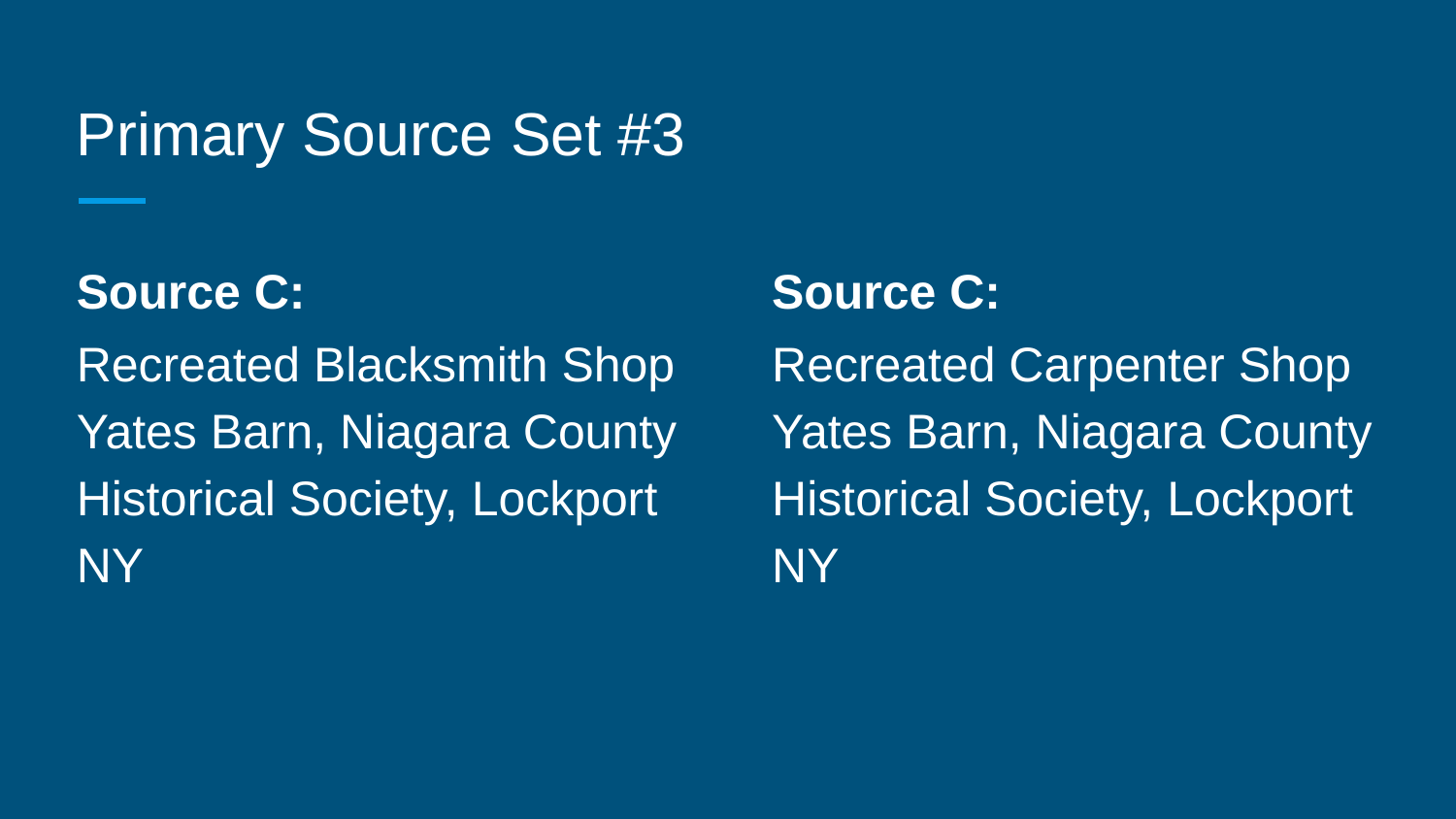

# Primary Source Set #3
Source C:
Recreated Blacksmith Shop Yates Barn, Niagara County Historical Society, Lockport NY

Source C:
Recreated Carpenter Shop Yates Barn, Niagara County Historical Society, Lockport NY